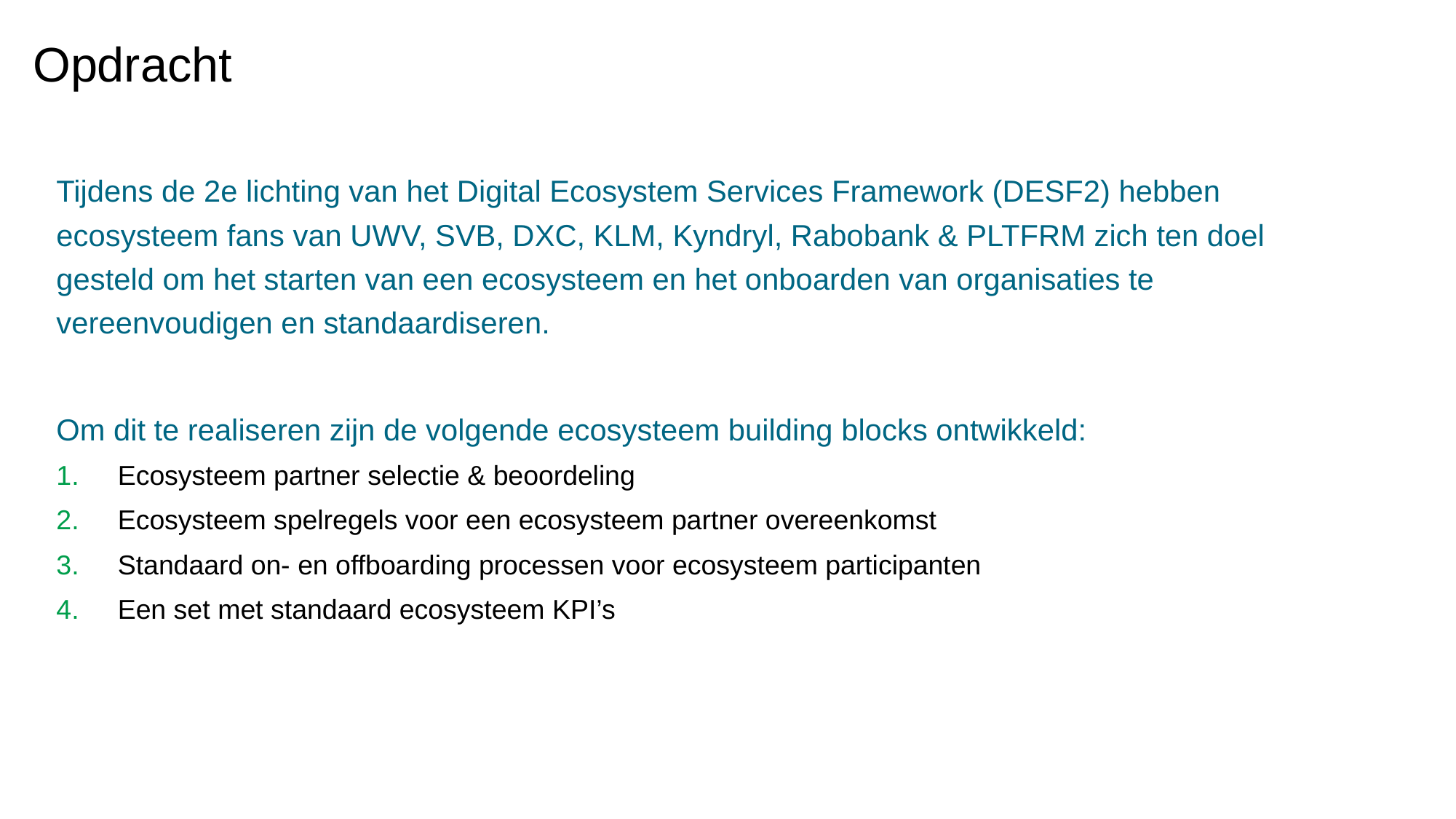

Opdracht

Tijdens de 2e lichting van het Digital Ecosystem Services Framework (DESF2) hebben ecosysteem fans van UWV, SVB, DXC, KLM, Kyndryl, Rabobank & PLTFRM zich ten doel gesteld om het starten van een ecosysteem en het onboarden van organisaties te vereenvoudigen en standaardiseren.

Om dit te realiseren zijn de volgende ecosysteem building blocks ontwikkeld:
Ecosysteem partner selectie & beoordeling
Ecosysteem spelregels voor een ecosysteem partner overeenkomst
Standaard on- en offboarding processen voor ecosysteem participanten
Een set met standaard ecosysteem KPI’s